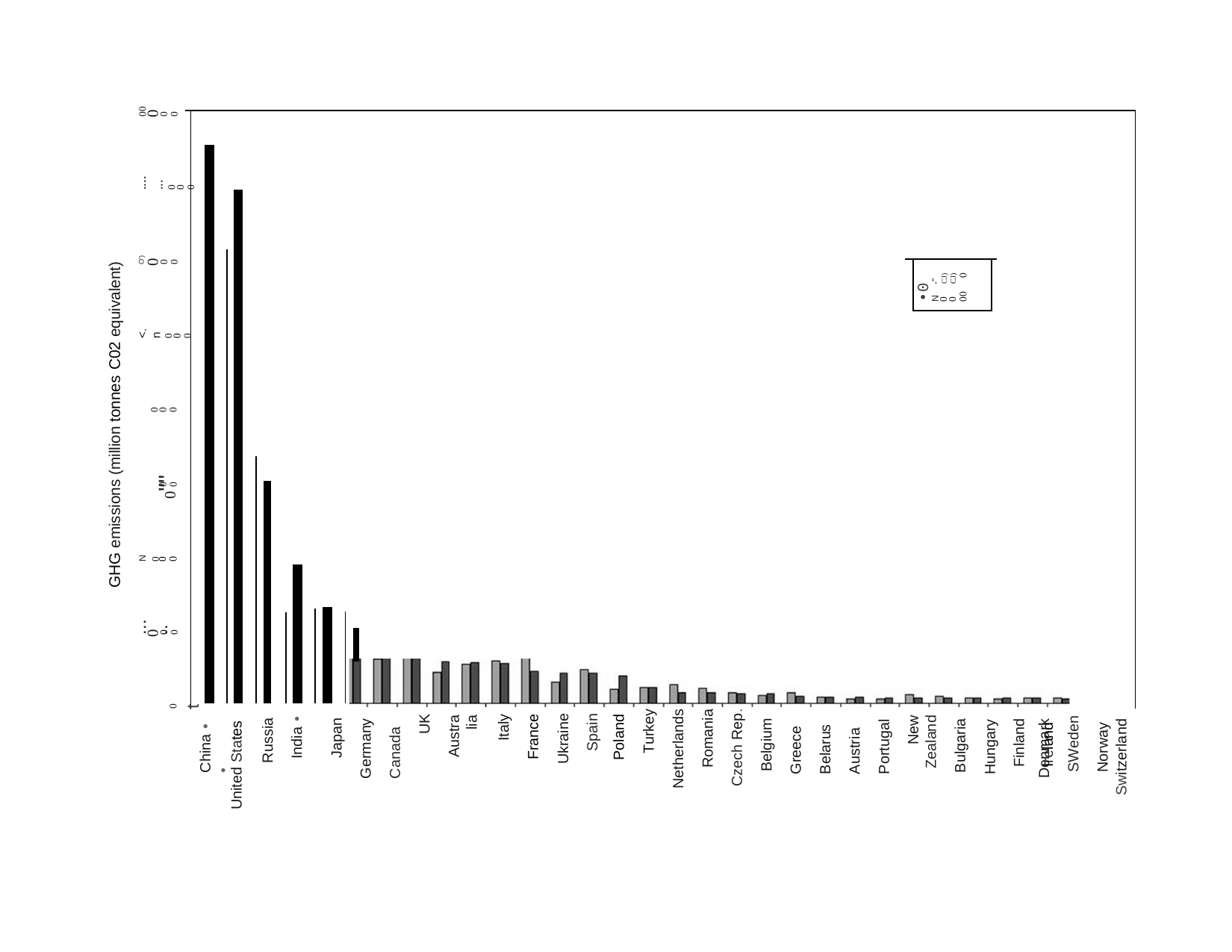

0
0
0
00

.......
0
0
0

GHG emissions (million tonnes C02 equivalent)
0
0
0

O')

•0
N    -"
0     CJ)
0     CJ)
00     0

<.n
0
0
0
0
0
0

0
0
0""

N
0
0
0

0
0
0
.....

0
t
Japan Germany Canada
UK
Australia
Italy France
Ukraine Spain
Poland
Turkey Netherlands Romania Czech Rep.
Belgium Greece Belarus Austria Portugal
New Zealand
Bulgaria
Hungary Finland Ireland
United States
Russia India •
Switzerland
Denmark SWeden Norway
China • •